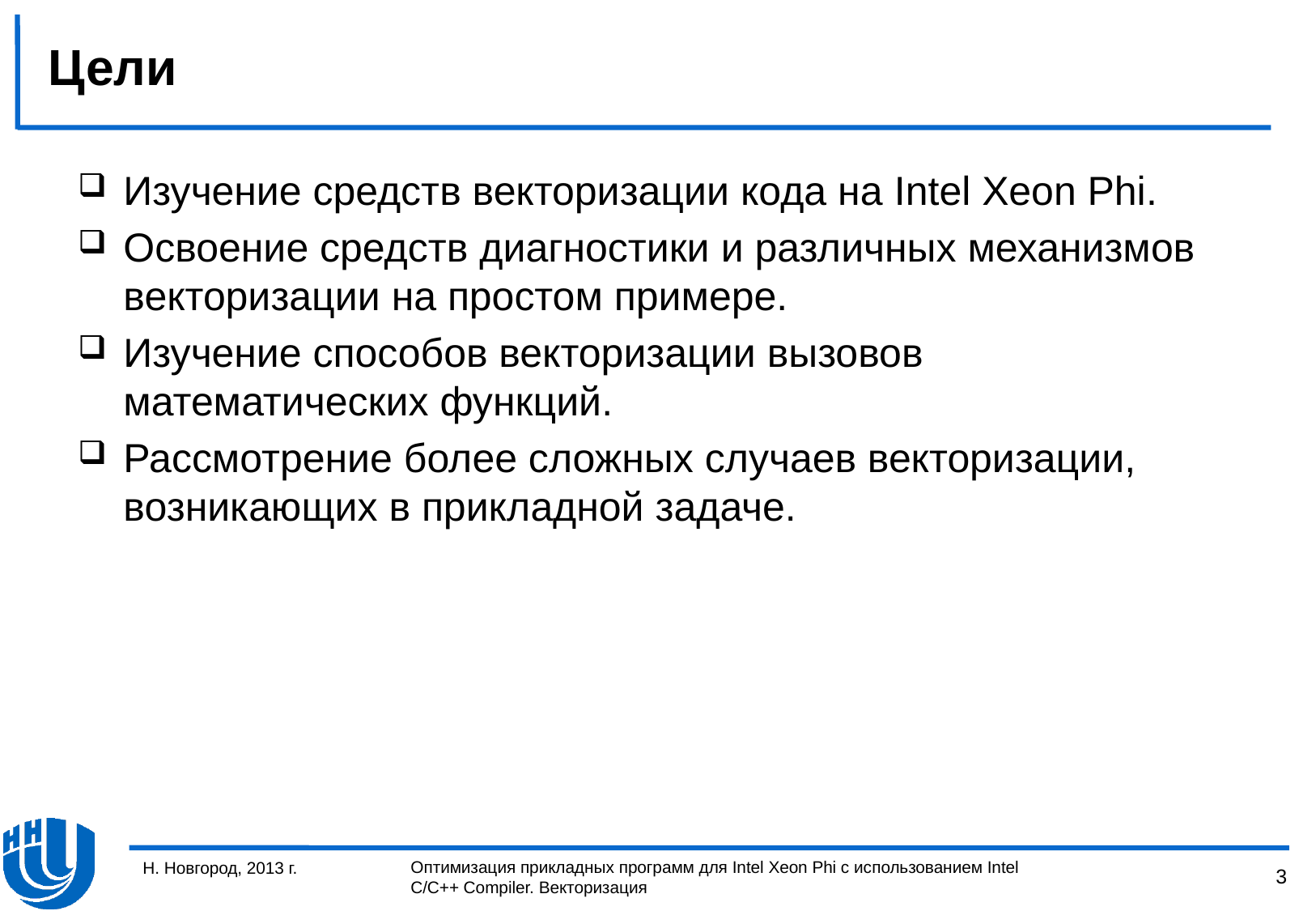

# Цели
Изучение средств векторизации кода на Intel Xeon Phi.
Освоение средств диагностики и различных механизмов векторизации на простом примере.
Изучение способов векторизации вызовов математических функций.
Рассмотрение более сложных случаев векторизации, возникающих в прикладной задаче.